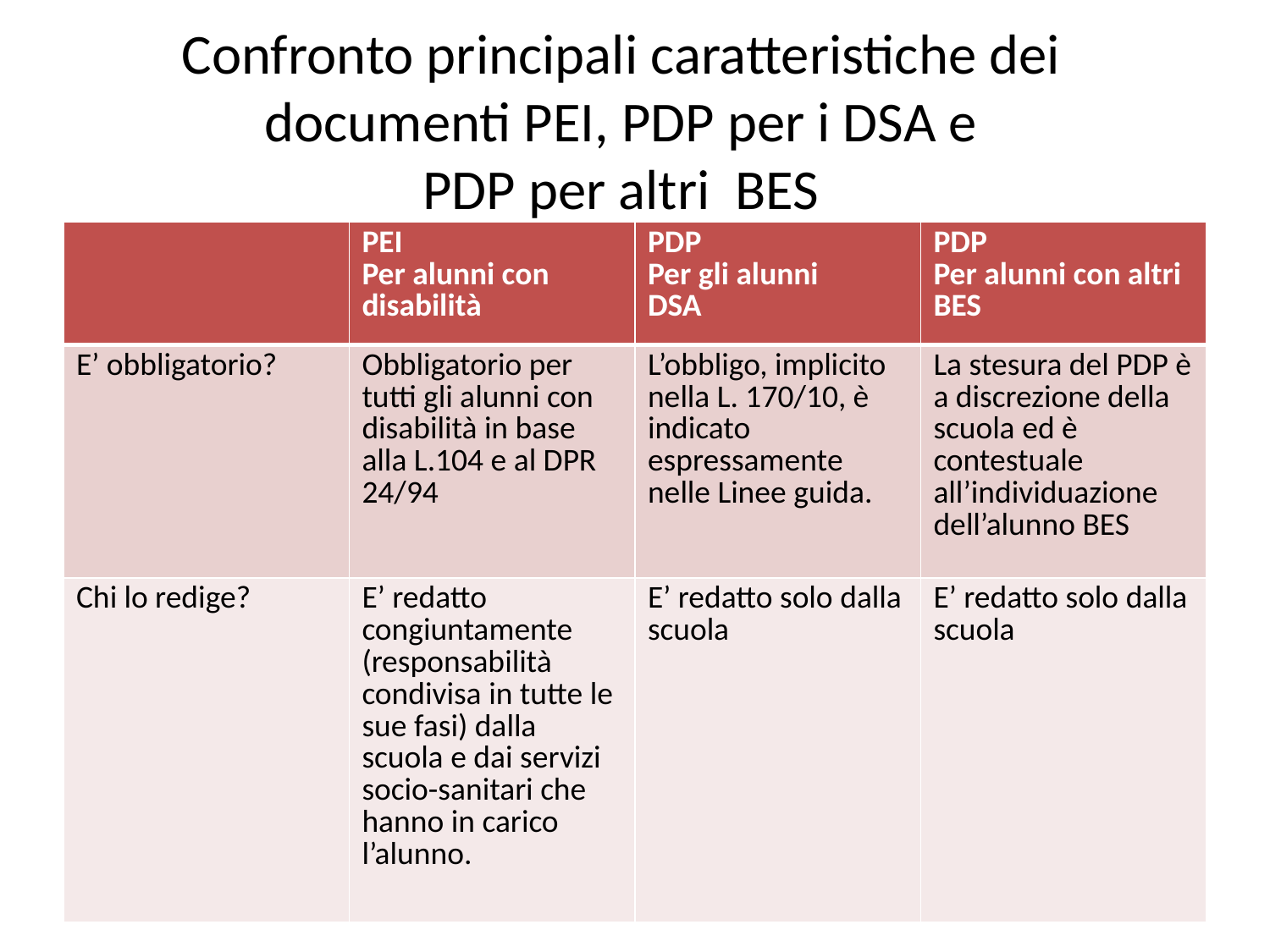

# Confronto principali caratteristiche dei documenti PEI, PDP per i DSA e PDP per altri  BES
|  | PEI Per alunni con disabilità | PDP Per gli alunni DSA | PDP Per alunni con altri BES |
| --- | --- | --- | --- |
| E’ obbligatorio? | Obbligatorio per tutti gli alunni con disabilità in base alla L.104 e al DPR 24/94 | L’obbligo, implicito nella L. 170/10, è indicato espressamente nelle Linee guida. | La stesura del PDP è a discrezione della scuola ed è contestuale all’individuazione dell’alunno BES |
| Chi lo redige? | E’ redatto congiuntamente (responsabilità condivisa in tutte le sue fasi) dalla scuola e dai servizi socio-sanitari che hanno in carico l’alunno. | E’ redatto solo dalla scuola | E’ redatto solo dalla scuola |